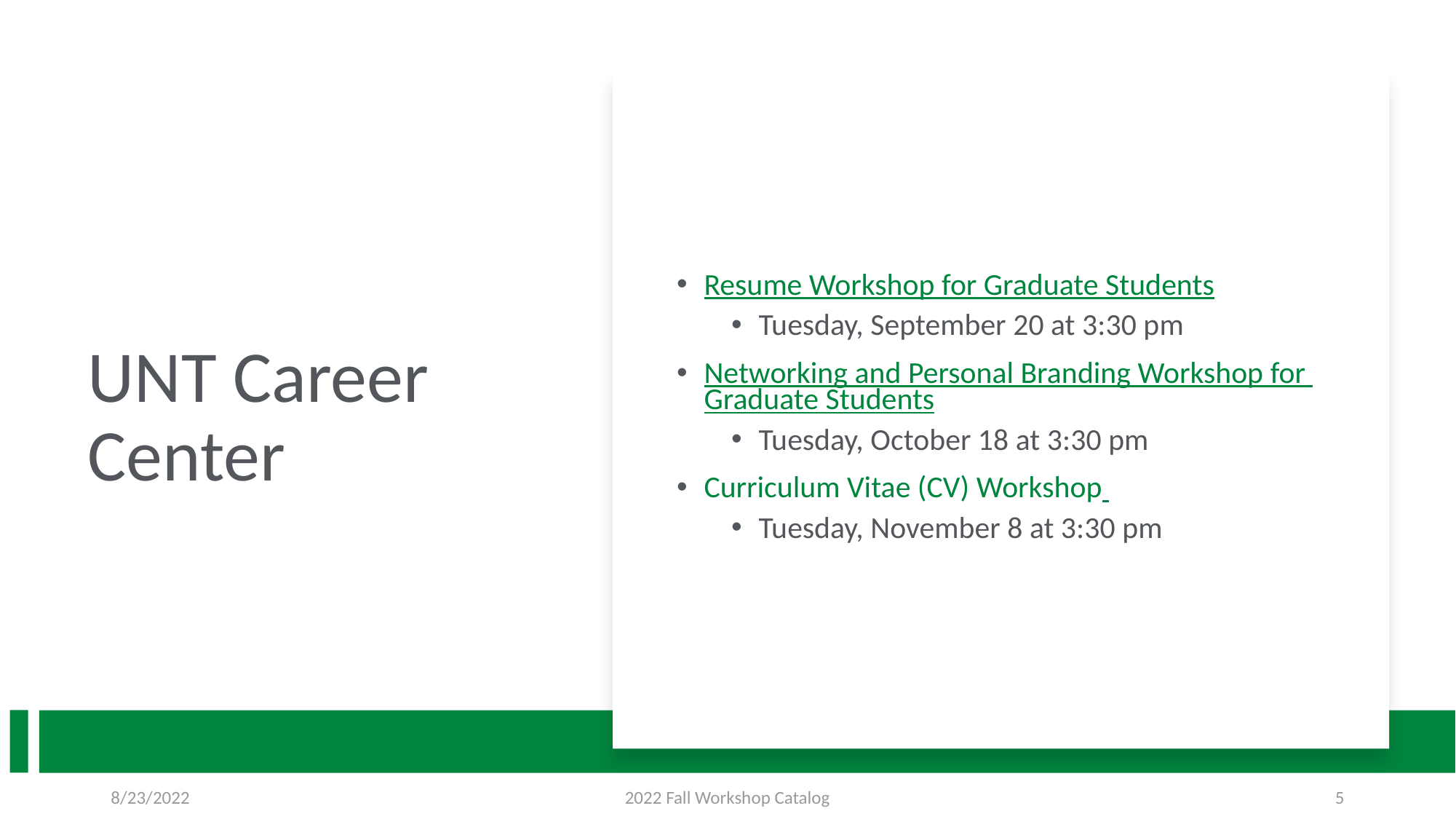

# UNT Career Center
Resume Workshop for Graduate Students
Tuesday, September 20 at 3:30 pm
Networking and Personal Branding Workshop for Graduate Students
Tuesday, October 18 at 3:30 pm
Curriculum Vitae (CV) Workshop
Tuesday, November 8 at 3:30 pm

8/23/2022
2022 Fall Workshop Catalog
5